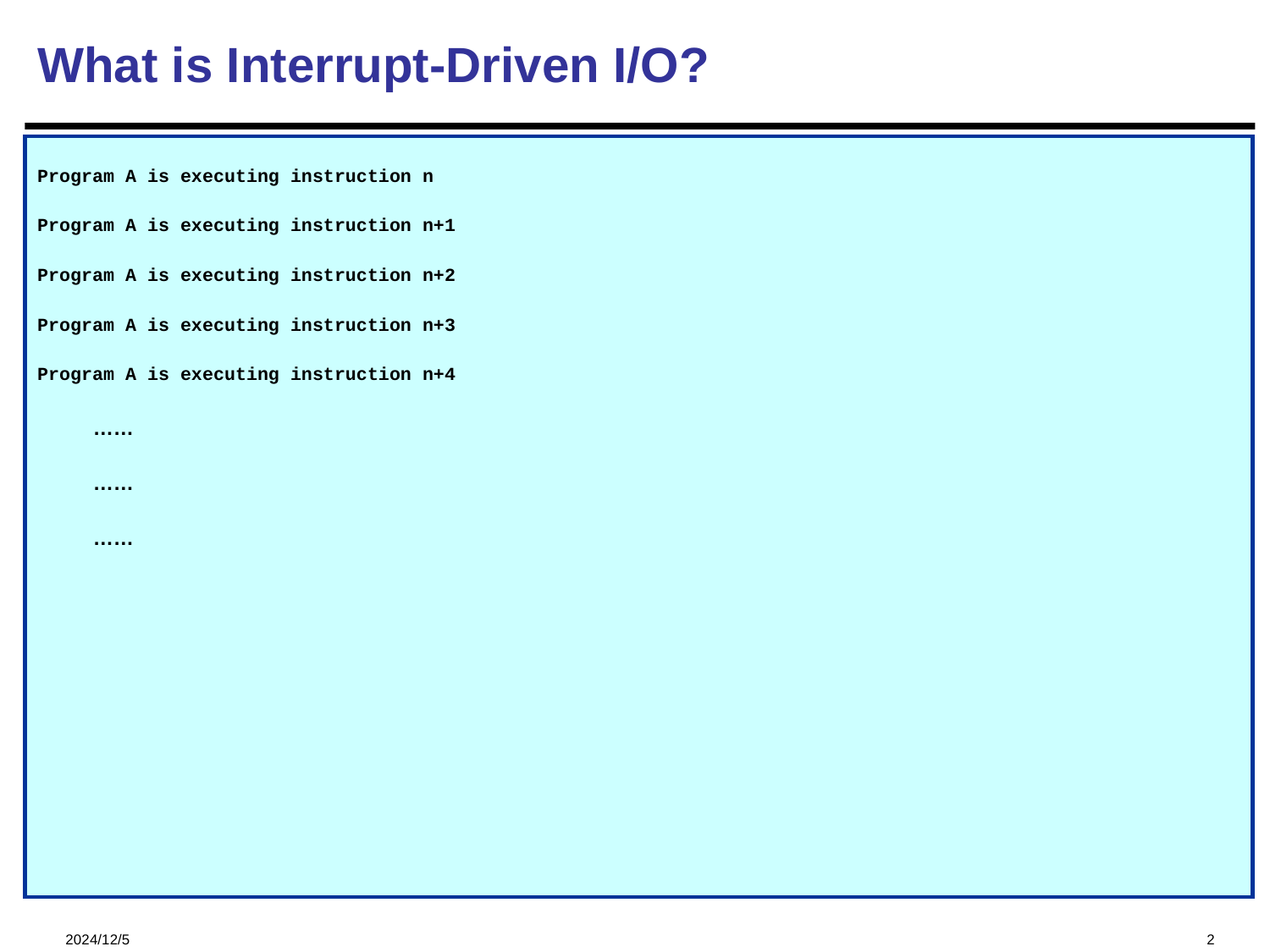

# What is Interrupt-Driven I/O?
Program A is executing instruction n
Program A is executing instruction n+1
Program A is executing instruction n+2
Program A is executing instruction n+3
Program A is executing instruction n+4
……
……
……

2024/12/5
2